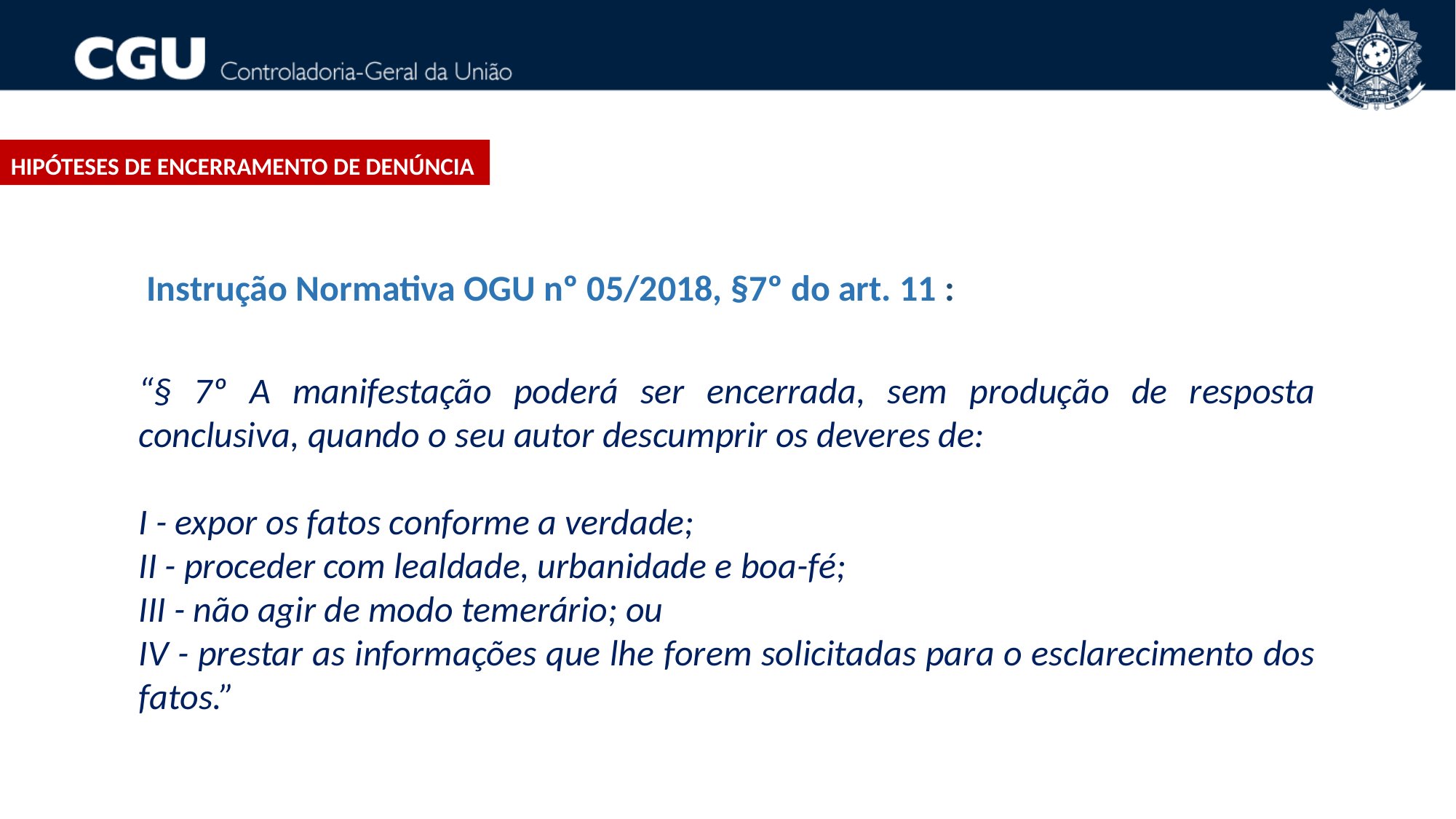

HIPÓTESES DE ENCERRAMENTO DE DENÚNCIA
 Instrução Normativa OGU nº 05/2018, §7º do art. 11 :

“§ 7º A manifestação poderá ser encerrada, sem produção de resposta conclusiva, quando o seu autor descumprir os deveres de:

I - expor os fatos conforme a verdade;
II - proceder com lealdade, urbanidade e boa-fé;
III - não agir de modo temerário; ou
IV - prestar as informações que lhe forem solicitadas para o esclarecimento dos fatos.”